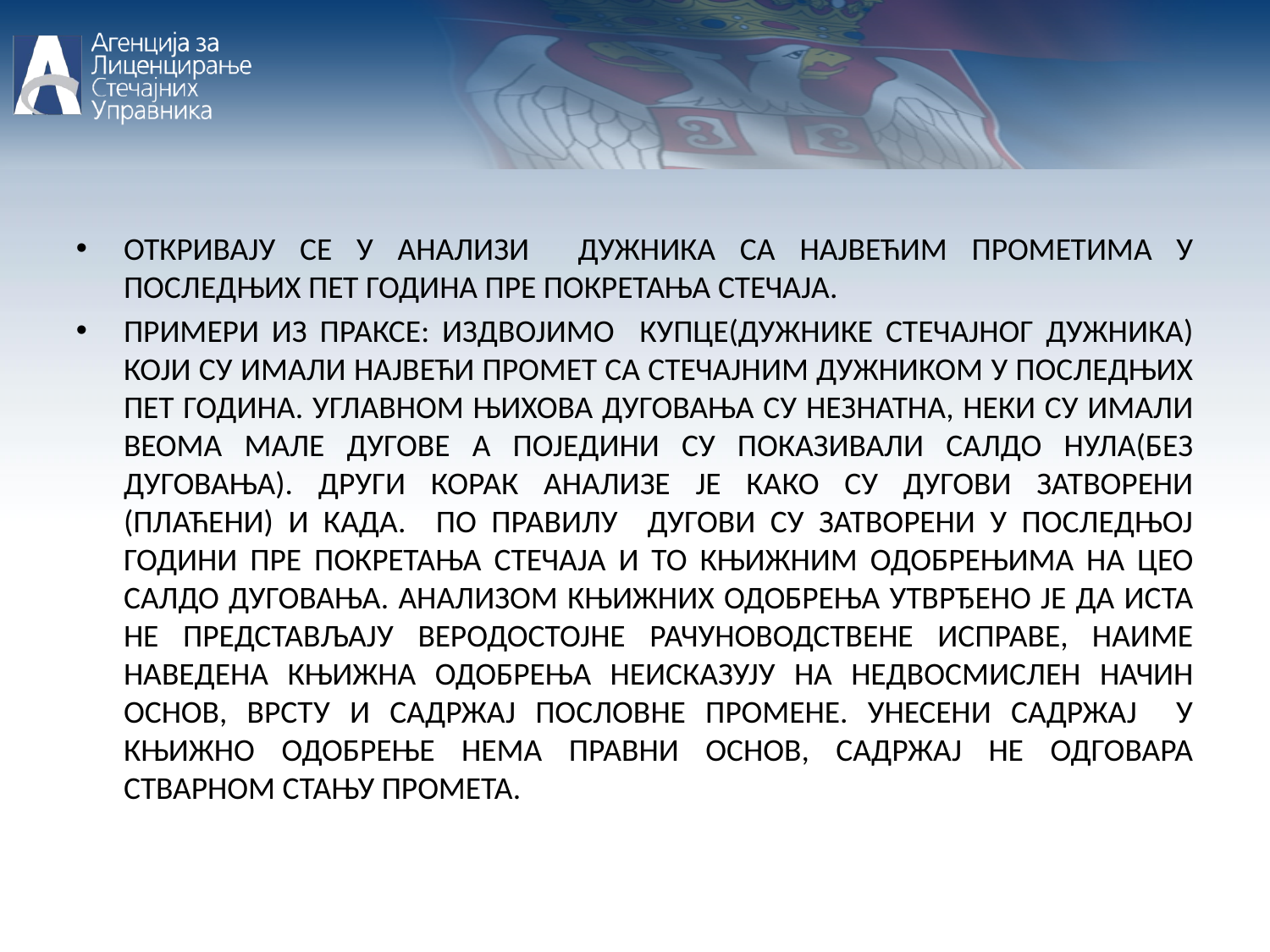

ОТКРИВАЈУ СЕ У АНАЛИЗИ  ДУЖНИКА СА НАЈВЕЋИМ ПРОМЕТИМА У ПОСЛЕДЊИХ ПЕТ ГОДИНА ПРЕ ПОКРЕТАЊА СТЕЧАЈА.
ПРИМЕРИ ИЗ ПРАКСЕ: ИЗДВОЈИМО  КУПЦЕ(ДУЖНИКЕ СТЕЧАЈНОГ ДУЖНИКА) КОЈИ СУ ИМАЛИ НАЈВЕЋИ ПРОМЕТ СА СТЕЧАЈНИМ ДУЖНИКОМ У ПОСЛЕДЊИХ ПЕТ ГОДИНА. УГЛАВНОМ ЊИХОВА ДУГОВАЊА СУ НЕЗНАТНА, НЕКИ СУ ИМАЛИ ВЕОМА МАЛЕ ДУГОВЕ А ПОЈЕДИНИ СУ ПОКАЗИВАЛИ САЛДО НУЛА(БЕЗ ДУГОВАЊА). ДРУГИ КОРАК АНАЛИЗЕ ЈЕ КАКО СУ ДУГОВИ ЗАТВОРЕНИ (ПЛАЋЕНИ) И КАДА.  ПО ПРАВИЛУ  ДУГОВИ СУ ЗАТВОРЕНИ У ПОСЛЕДЊОЈ ГОДИНИ ПРЕ ПОКРЕТАЊА СТЕЧАЈА И ТО КЊИЖНИМ ОДОБРЕЊИМА НА ЦЕО САЛДО ДУГОВАЊА. АНАЛИЗОМ КЊИЖНИХ ОДОБРЕЊА УТВРЂЕНО ЈЕ ДА ИСТА НЕ ПРЕДСТАВЉАЈУ ВЕРОДОСТОЈНЕ РАЧУНОВОДСТВЕНЕ ИСПРАВЕ, НАИМЕ НАВЕДЕНА КЊИЖНА ОДОБРЕЊА НЕИСКАЗУЈУ НА НЕДВОСМИСЛЕН НАЧИН ОСНОВ, ВРСТУ И САДРЖАЈ ПОСЛОВНЕ ПРОМЕНЕ. УНЕСЕНИ САДРЖАЈ  У КЊИЖНО ОДОБРЕЊЕ НЕМА ПРАВНИ ОСНОВ, САДРЖАЈ НЕ ОДГОВАРА СТВАРНОМ СТАЊУ ПРОМЕТА.